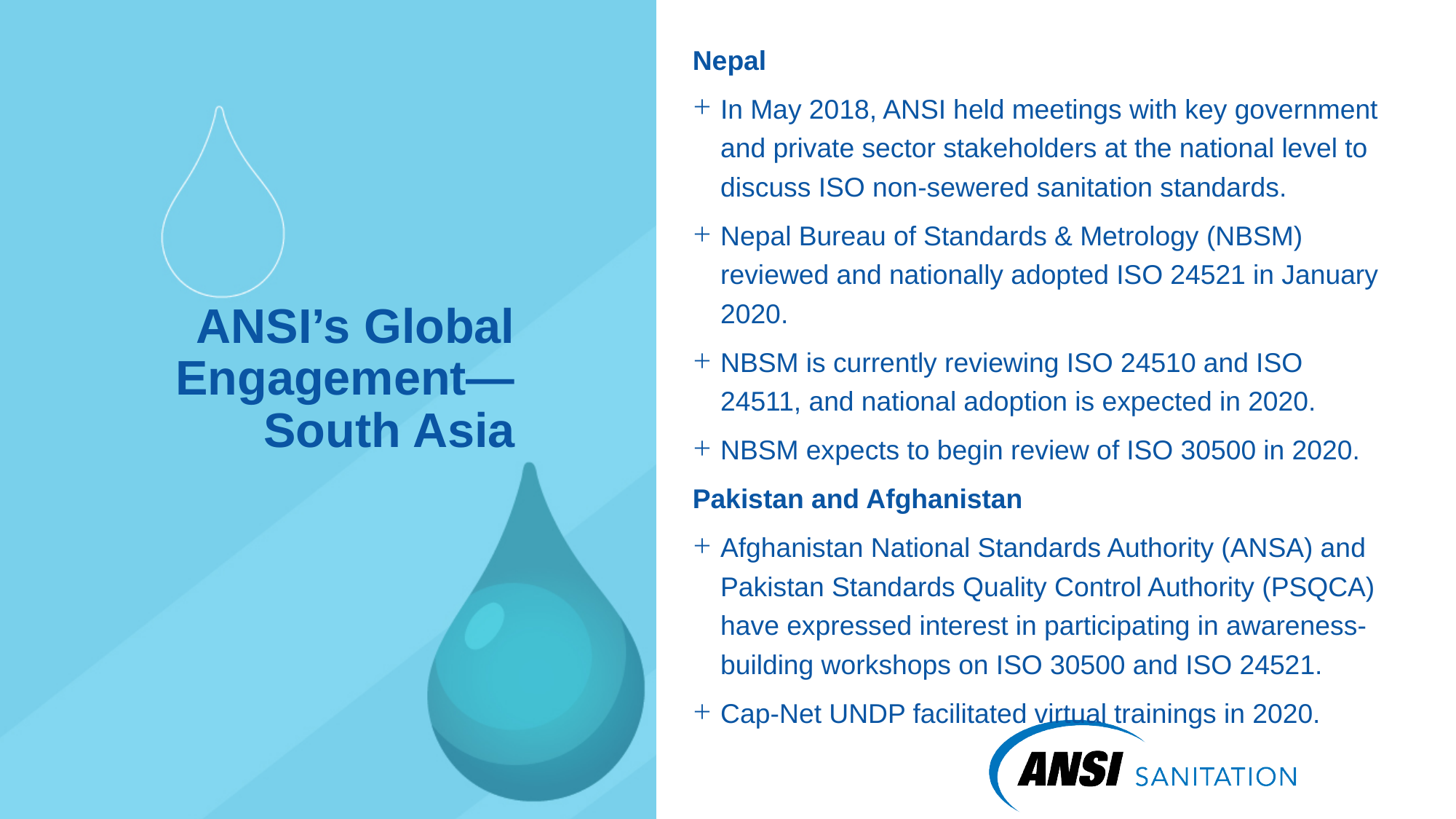

Nepal
In May 2018, ANSI held meetings with key government and private sector stakeholders at the national level to discuss ISO non-sewered sanitation standards.
Nepal Bureau of Standards & Metrology (NBSM) reviewed and nationally adopted ISO 24521 in January 2020.
NBSM is currently reviewing ISO 24510 and ISO 24511, and national adoption is expected in 2020.
NBSM expects to begin review of ISO 30500 in 2020.
Pakistan and Afghanistan
Afghanistan National Standards Authority (ANSA) and Pakistan Standards Quality Control Authority (PSQCA) have expressed interest in participating in awareness-building workshops on ISO 30500 and ISO 24521.
Cap-Net UNDP facilitated virtual trainings in 2020.

# ANSI’s Global Engagement—South Asia